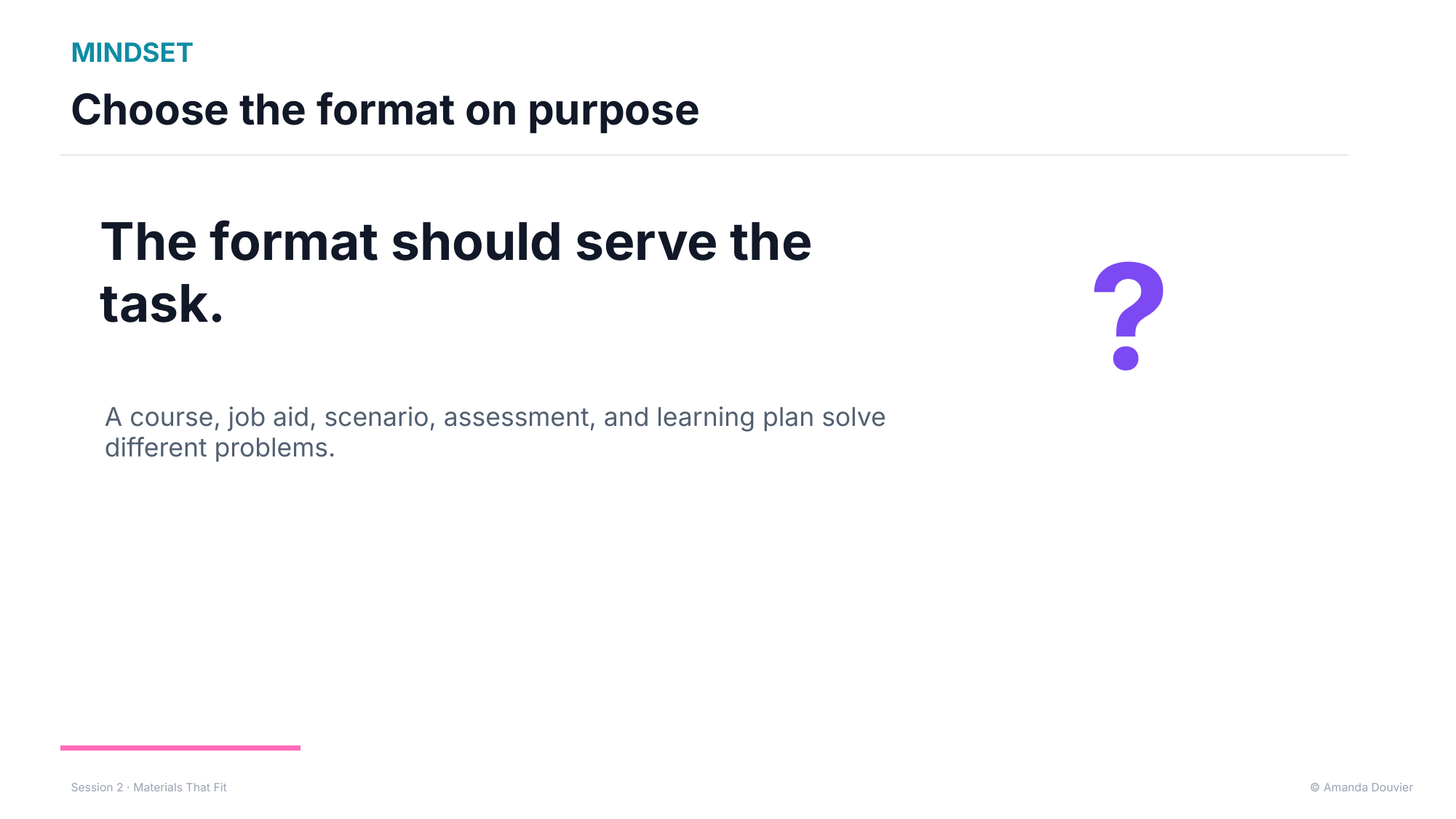

MINDSET
Choose the format on purpose
The format should serve the task.
?
A course, job aid, scenario, assessment, and learning plan solve different problems.
© Amanda Douvier
Session 2 · Materials That Fit